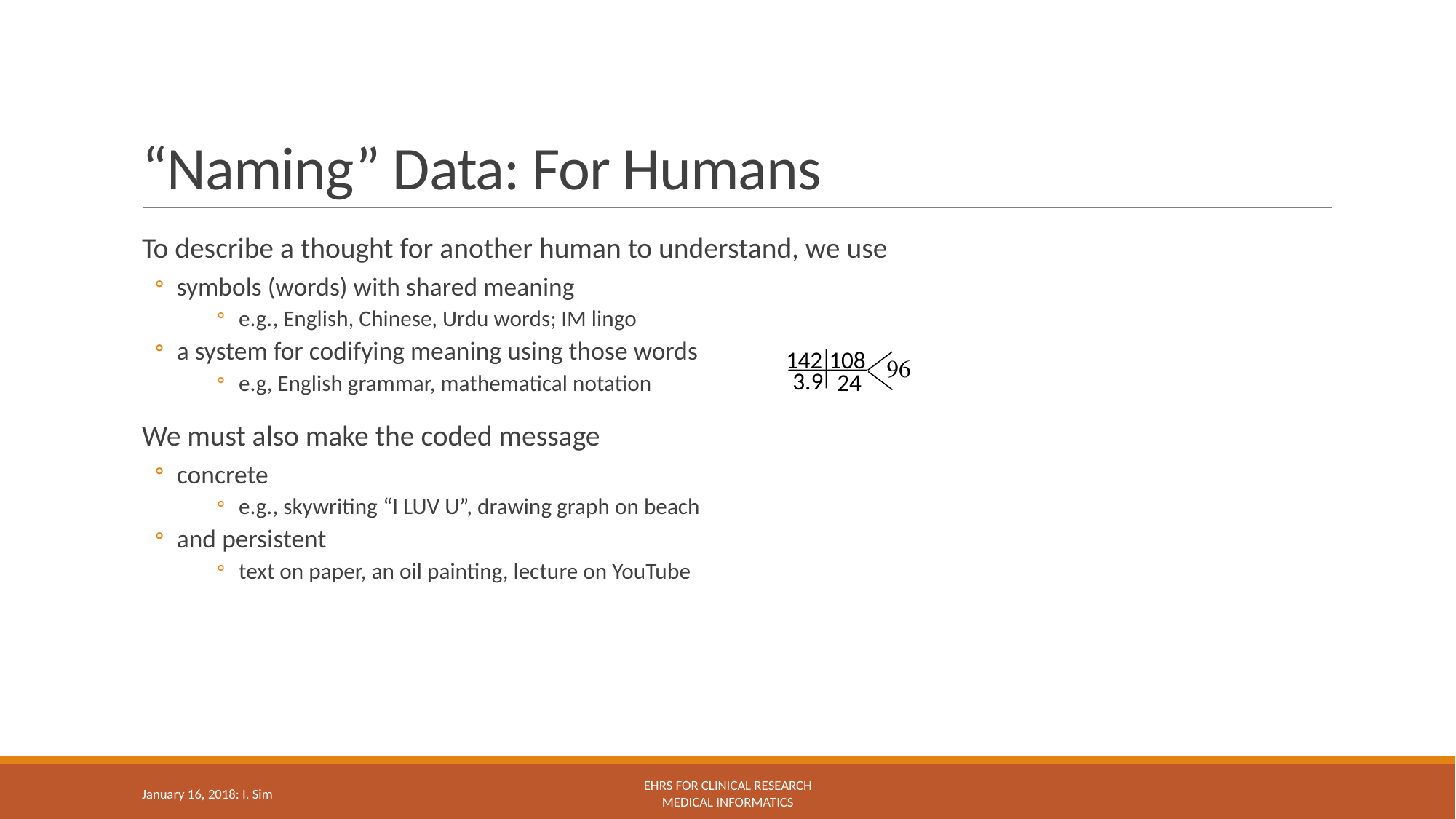

# “Naming” Data: For Humans
To describe a thought for another human to understand, we use
symbols (words) with shared meaning
e.g., English, Chinese, Urdu words; IM lingo
a system for codifying meaning using those words
e.g, English grammar, mathematical notation
We must also make the coded message
concrete
e.g., skywriting “I LUV U”, drawing graph on beach
and persistent
text on paper, an oil painting, lecture on YouTube

142
108
96

3.9
24

January 16, 2018: I. Sim
EHRs for Clinical Research
Medical Informatics